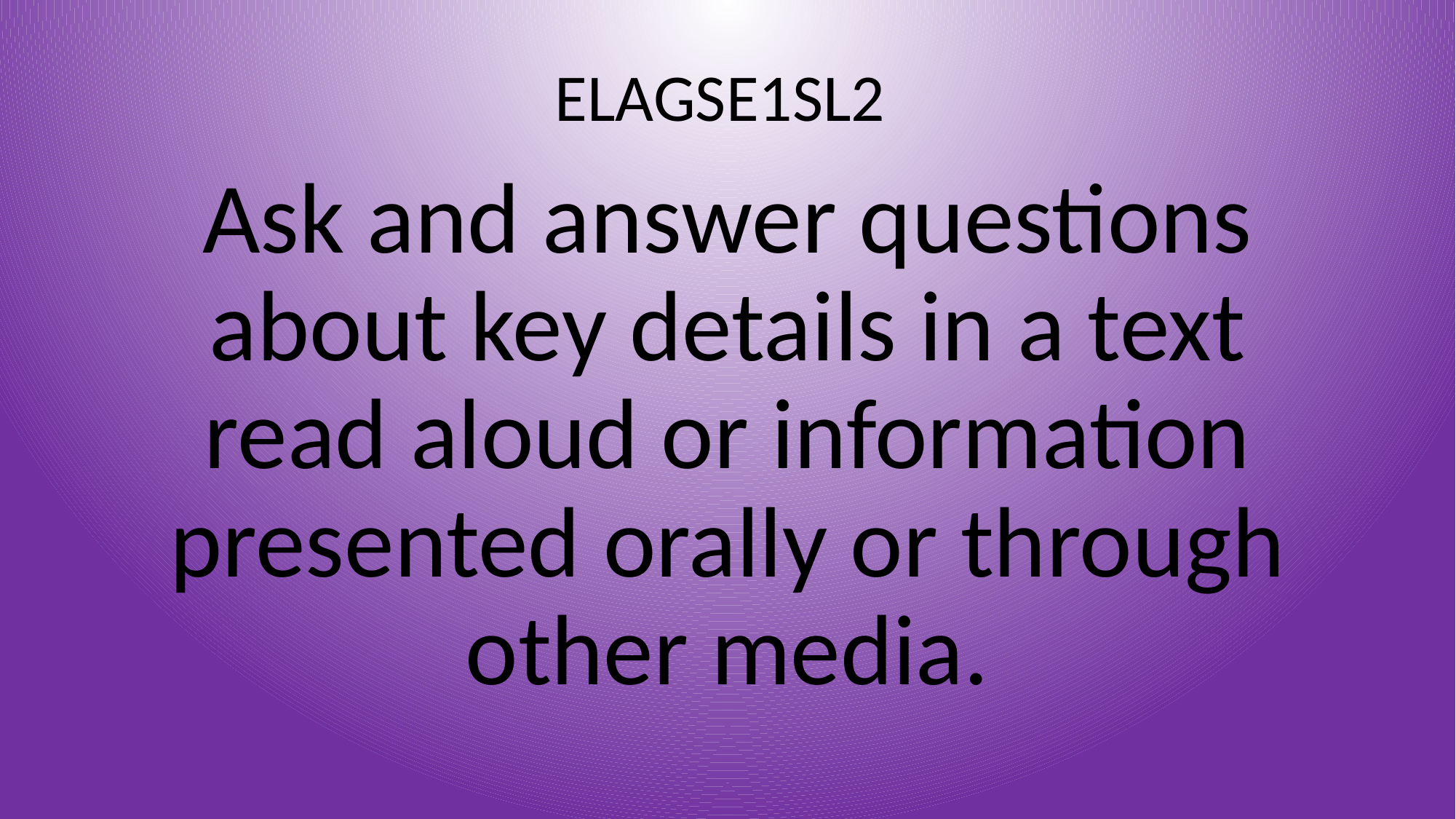

# ELAGSE1SL2
Ask and answer questions about key details in a text read aloud or information presented orally or through other media.